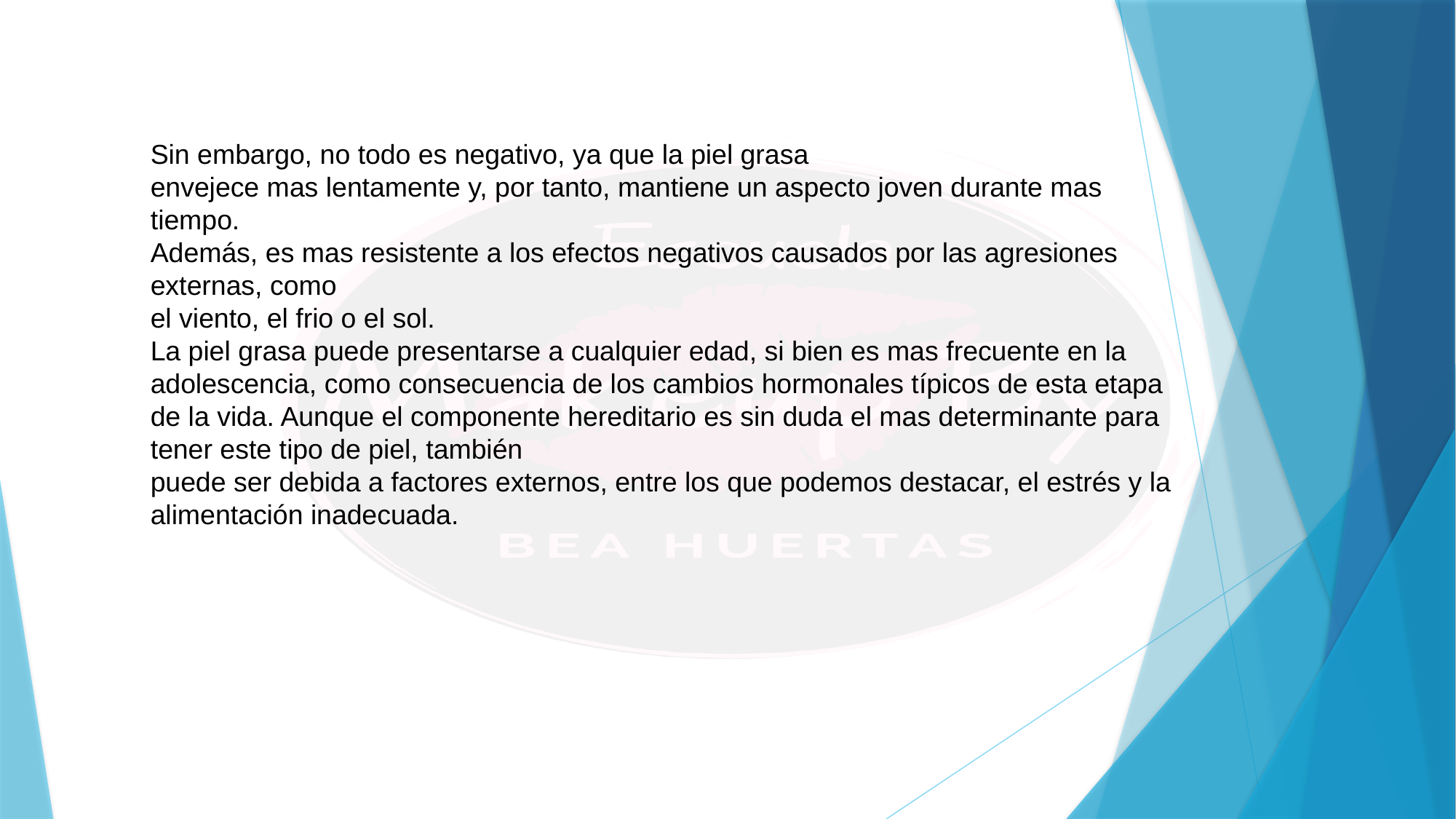

Sin embargo, no todo es negativo, ya que la piel grasa
envejece mas lentamente y, por tanto, mantiene un aspecto joven durante mas tiempo.
Además, es mas resistente a los efectos negativos causados por las agresiones externas, como
el viento, el frio o el sol.
La piel grasa puede presentarse a cualquier edad, si bien es mas frecuente en la adolescencia, como consecuencia de los cambios hormonales típicos de esta etapa de la vida. Aunque el componente hereditario es sin duda el mas determinante para tener este tipo de piel, también
puede ser debida a factores externos, entre los que podemos destacar, el estrés y la alimentación inadecuada.